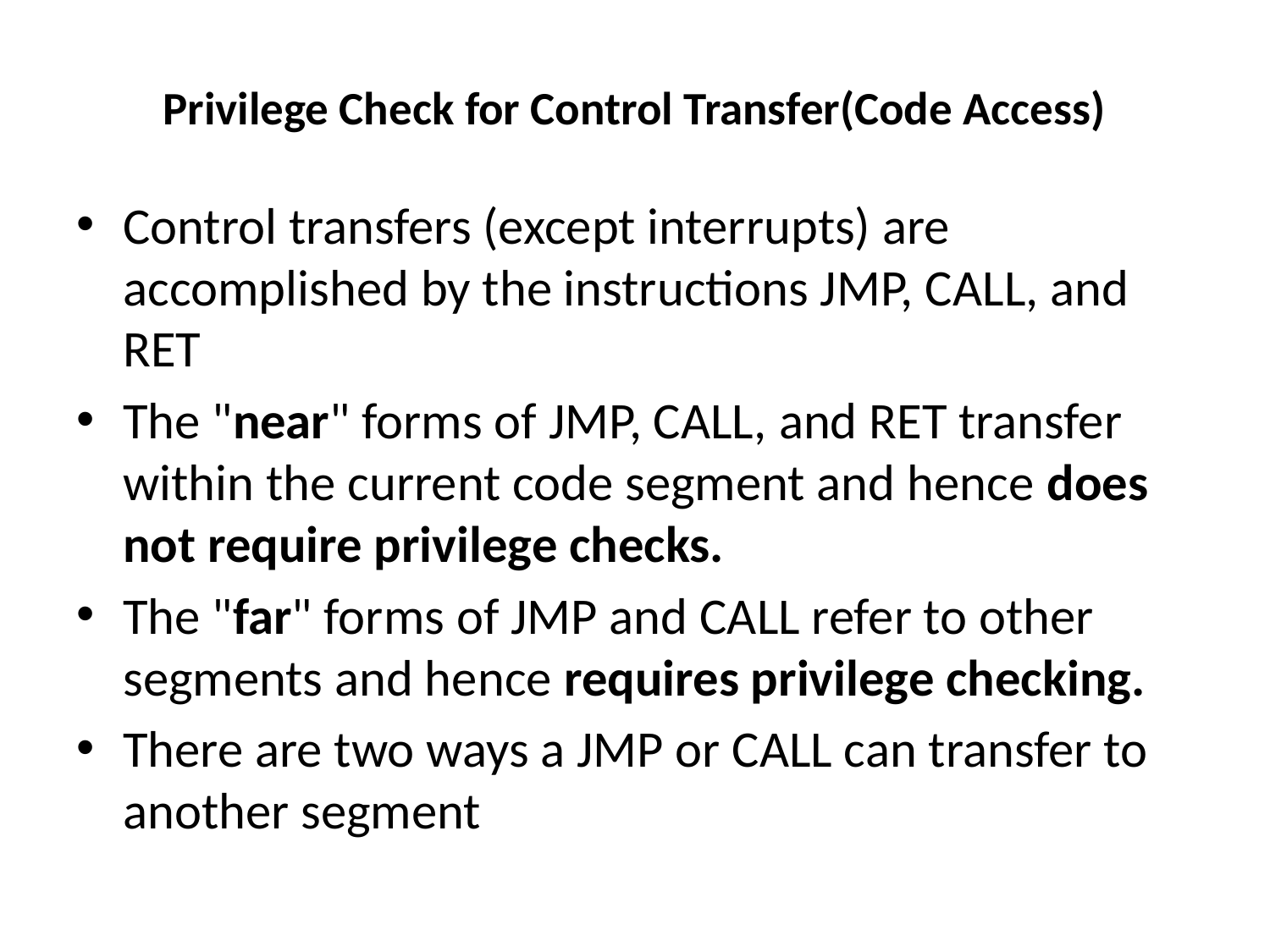

# Privilege Check for Control Transfer(Code Access)
Control transfers (except interrupts) are accomplished by the instructions JMP, CALL, and RET
The "near" forms of JMP, CALL, and RET transfer within the current code segment and hence does not require privilege checks.
The "far" forms of JMP and CALL refer to other segments and hence requires privilege checking.
There are two ways a JMP or CALL can transfer to another segment